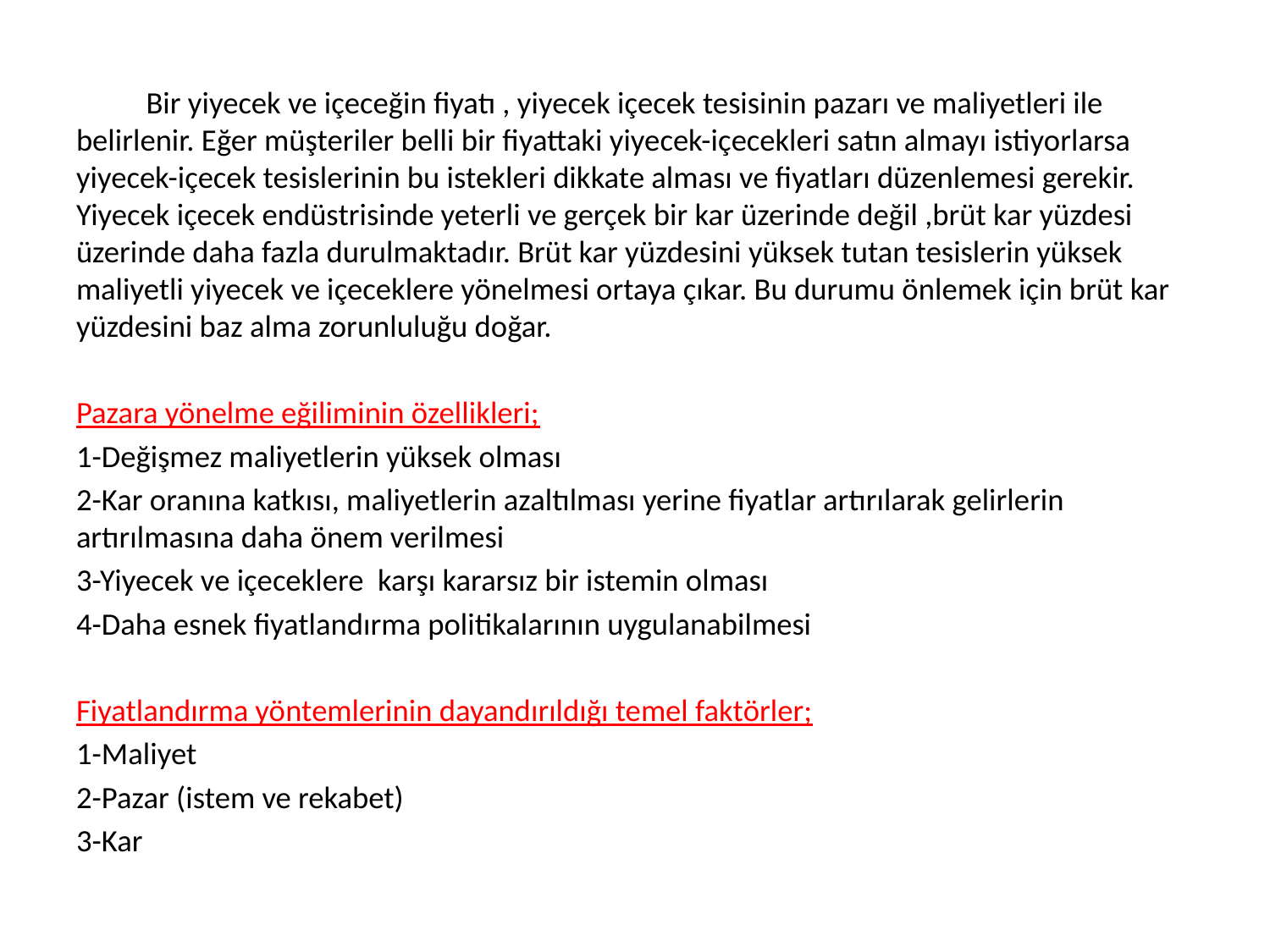

Bir yiyecek ve içeceğin fiyatı , yiyecek içecek tesisinin pazarı ve maliyetleri ile belirlenir. Eğer müşteriler belli bir fiyattaki yiyecek-içecekleri satın almayı istiyorlarsa yiyecek-içecek tesislerinin bu istekleri dikkate alması ve fiyatları düzenlemesi gerekir. Yiyecek içecek endüstrisinde yeterli ve gerçek bir kar üzerinde değil ,brüt kar yüzdesi üzerinde daha fazla durulmaktadır. Brüt kar yüzdesini yüksek tutan tesislerin yüksek maliyetli yiyecek ve içeceklere yönelmesi ortaya çıkar. Bu durumu önlemek için brüt kar yüzdesini baz alma zorunluluğu doğar.

Pazara yönelme eğiliminin özellikleri;
1-Değişmez maliyetlerin yüksek olması
2-Kar oranına katkısı, maliyetlerin azaltılması yerine fiyatlar artırılarak gelirlerin artırılmasına daha önem verilmesi
3-Yiyecek ve içeceklere  karşı kararsız bir istemin olması
4-Daha esnek fiyatlandırma politikalarının uygulanabilmesi

Fiyatlandırma yöntemlerinin dayandırıldığı temel faktörler;
1-Maliyet
2-Pazar (istem ve rekabet)
3-Kar